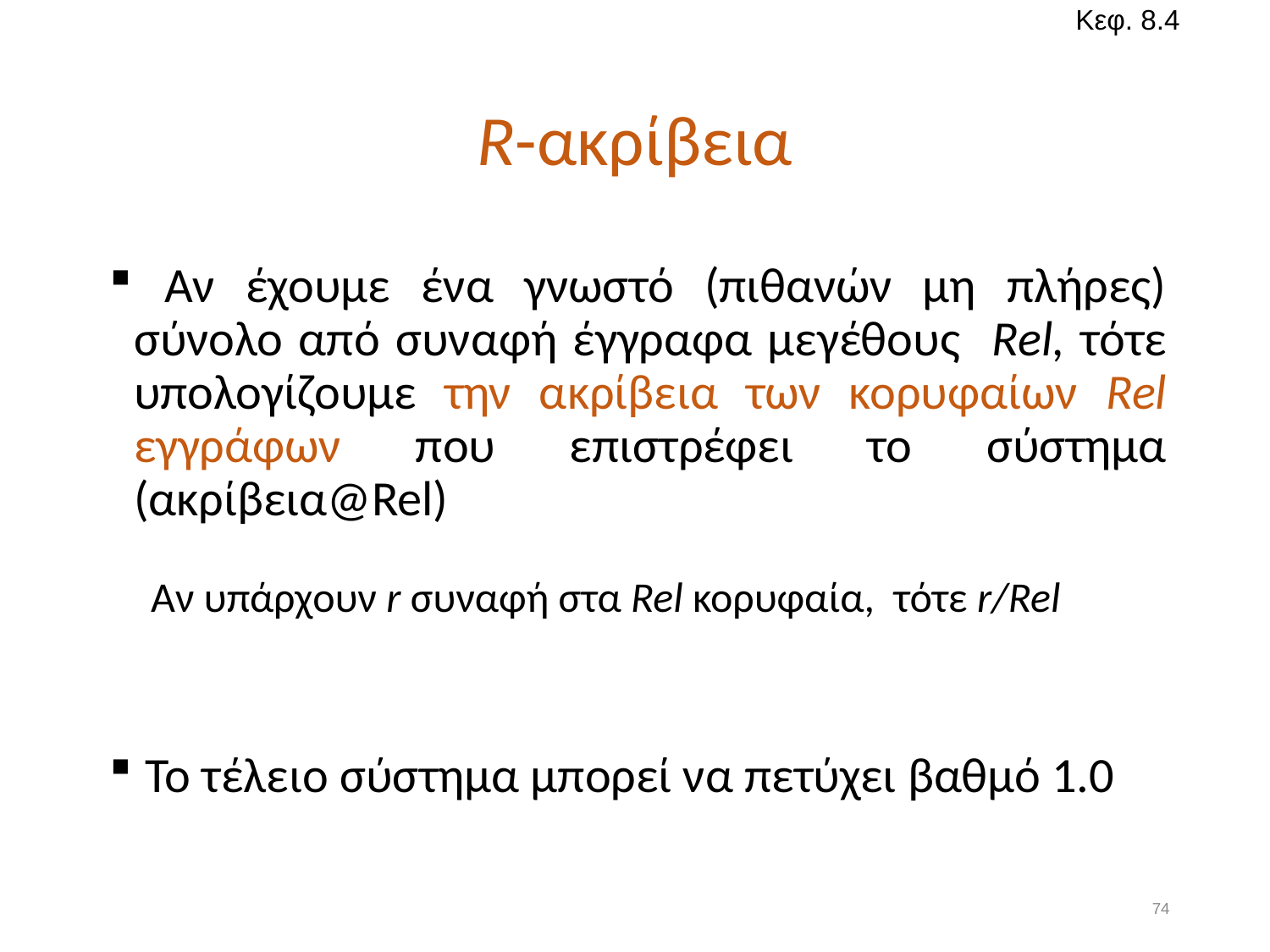

Κεφ. 8.4
# R-ακρίβεια
 Αν έχουμε ένα γνωστό (πιθανών μη πλήρες) σύνολο από συναφή έγγραφα μεγέθους  Rel, τότε υπολογίζουμε την ακρίβεια των κορυφαίων Rel εγγράφων που επιστρέφει το σύστημα (ακρίβεια@Rel)

 Το τέλειο σύστημα μπορεί να πετύχει βαθμό 1.0
Αν υπάρχουν r συναφή στα Rel κορυφαία,  τότε r/Rel
74